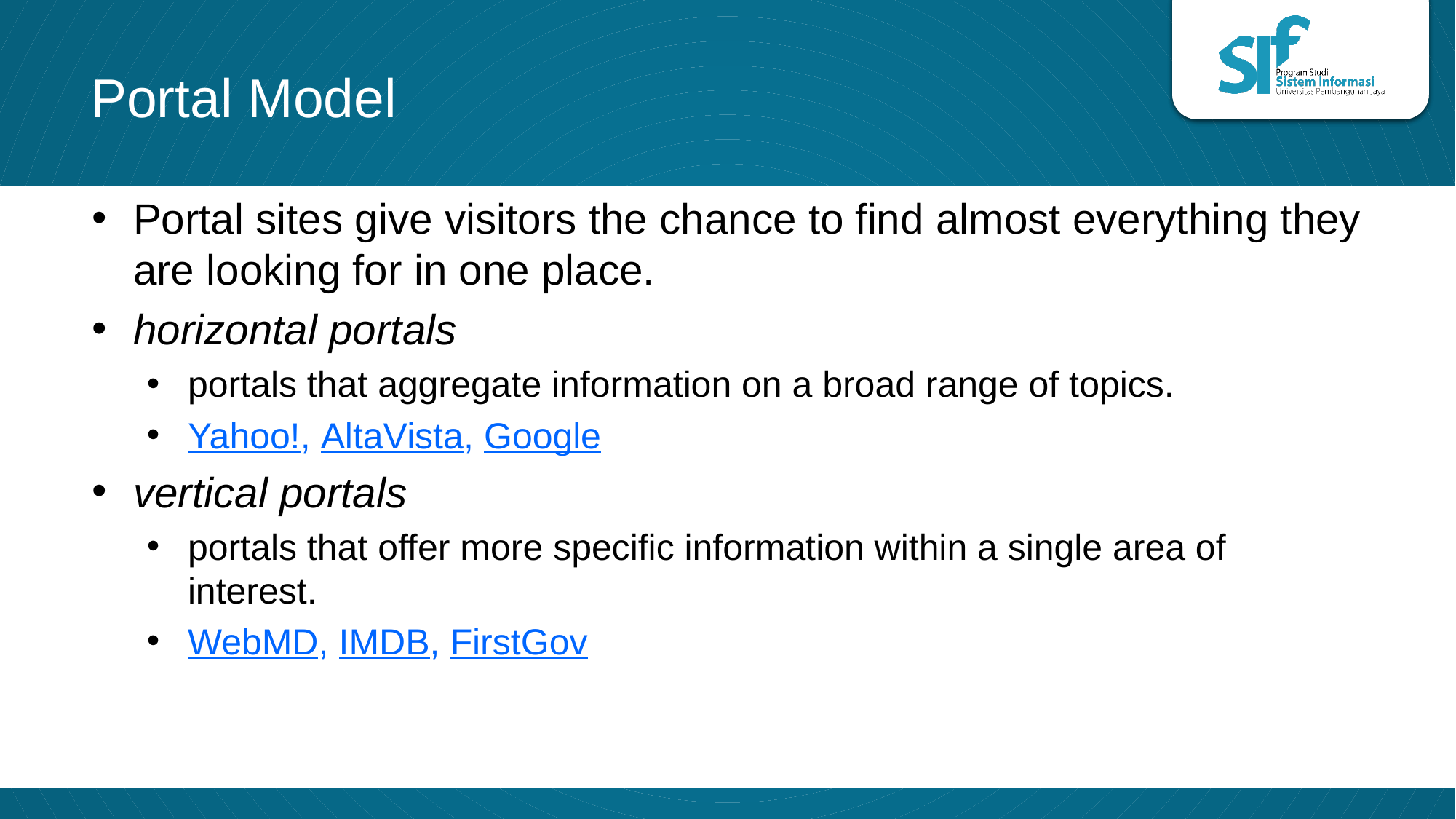

# Portal Model
Portal sites give visitors the chance to find almost everything they are looking for in one place.
horizontal portals
portals that aggregate information on a broad range of topics.
Yahoo!, AltaVista, Google
vertical portals
portals that offer more specific information within a single area of interest.
WebMD, IMDB, FirstGov